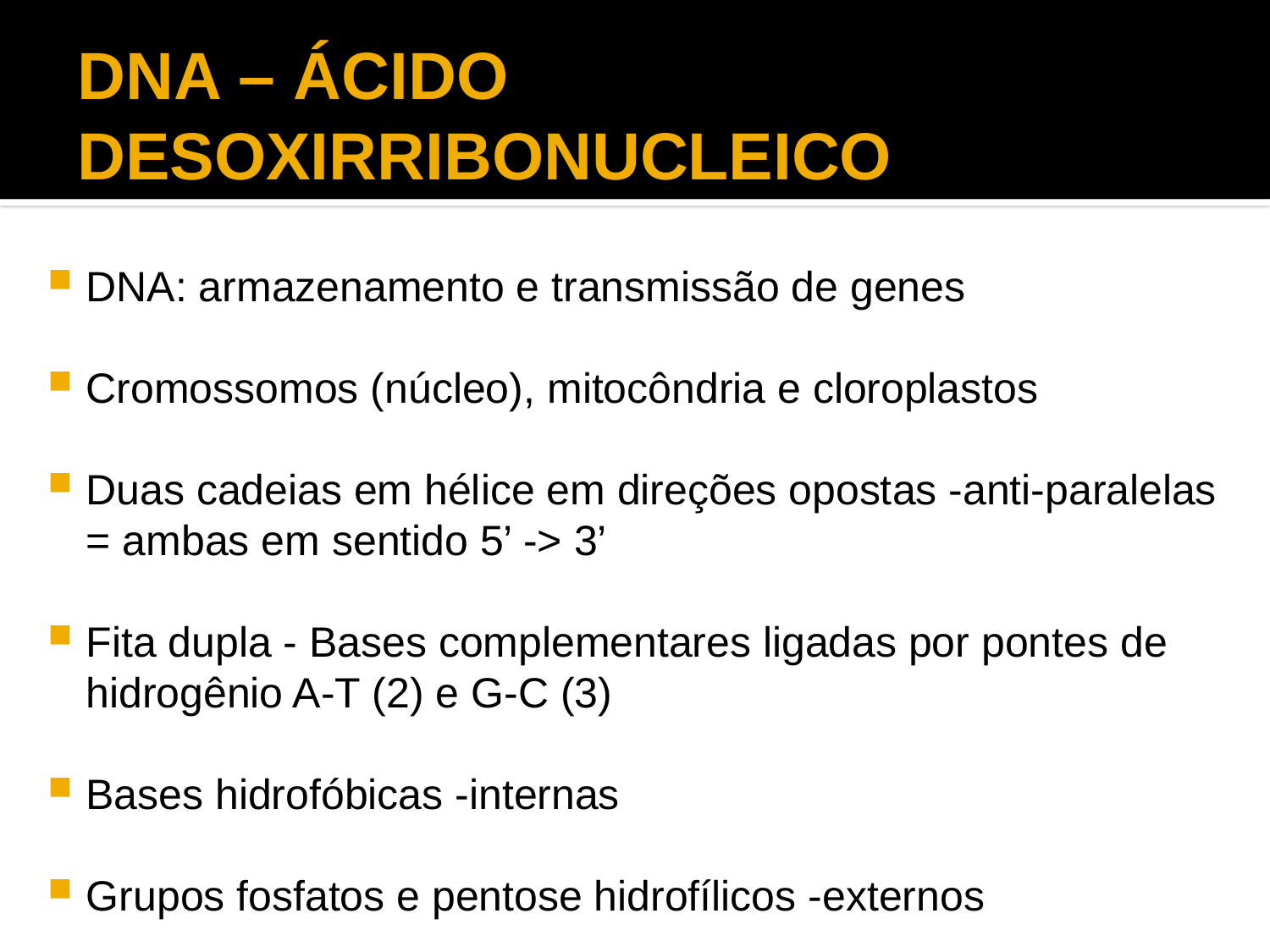

# DNA – ÁCIDO DESOXIRRIBONUCLEICO
DNA: armazenamento e transmissão de genes

Cromossomos (núcleo), mitocôndria e cloroplastos

Duas cadeias em hélice em direções opostas -anti-paralelas = ambas em sentido 5’ -> 3’

Fita dupla - Bases complementares ligadas por pontes de hidrogênio A-T (2) e G-C (3)

Bases hidrofóbicas -internas

Grupos fosfatos e pentose hidrofílicos -externos